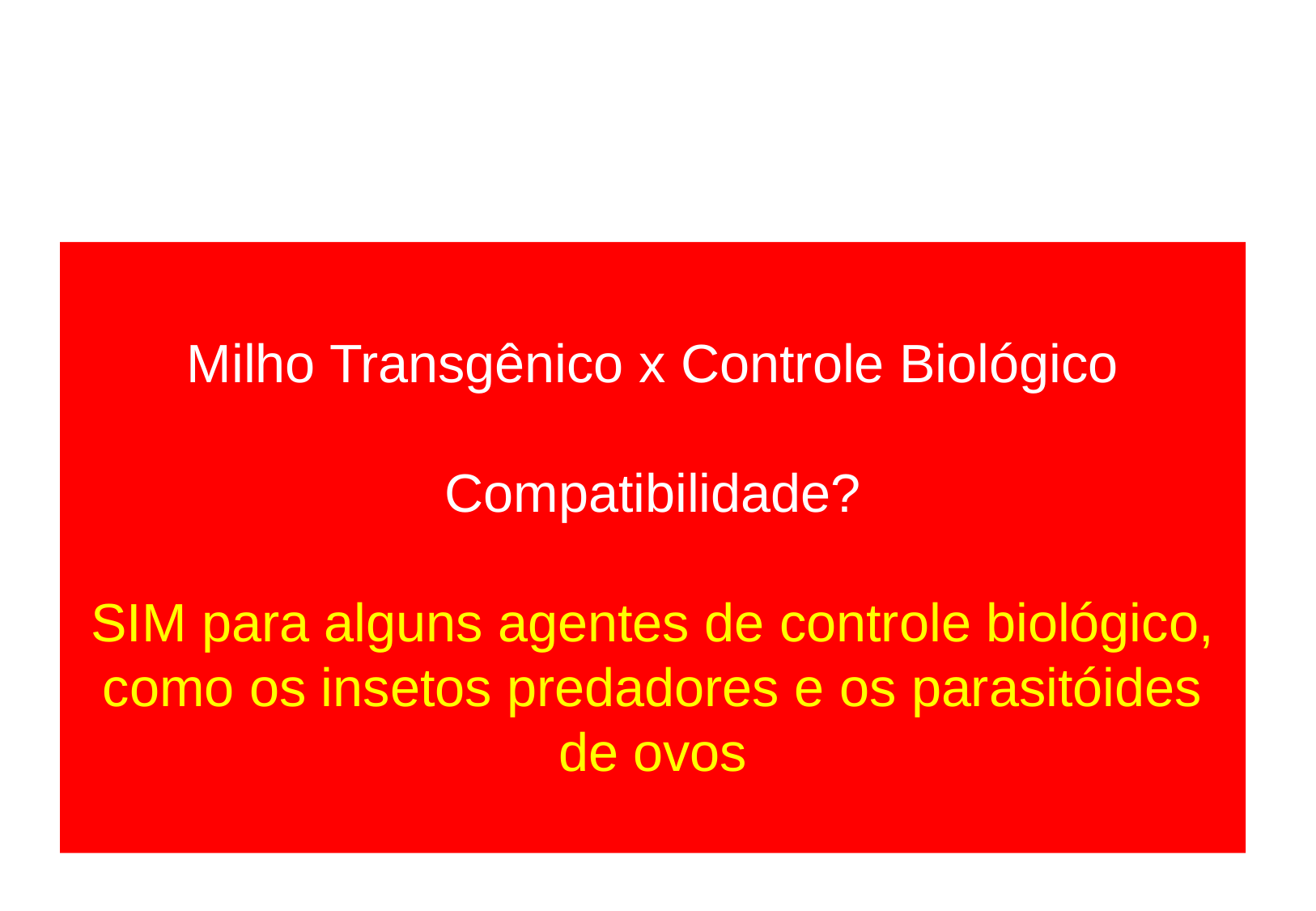

Milho Transgênico x Controle Biológico

Compatibilidade?

SIM para alguns agentes de controle biológico, como os insetos predadores e os parasitóides de ovos